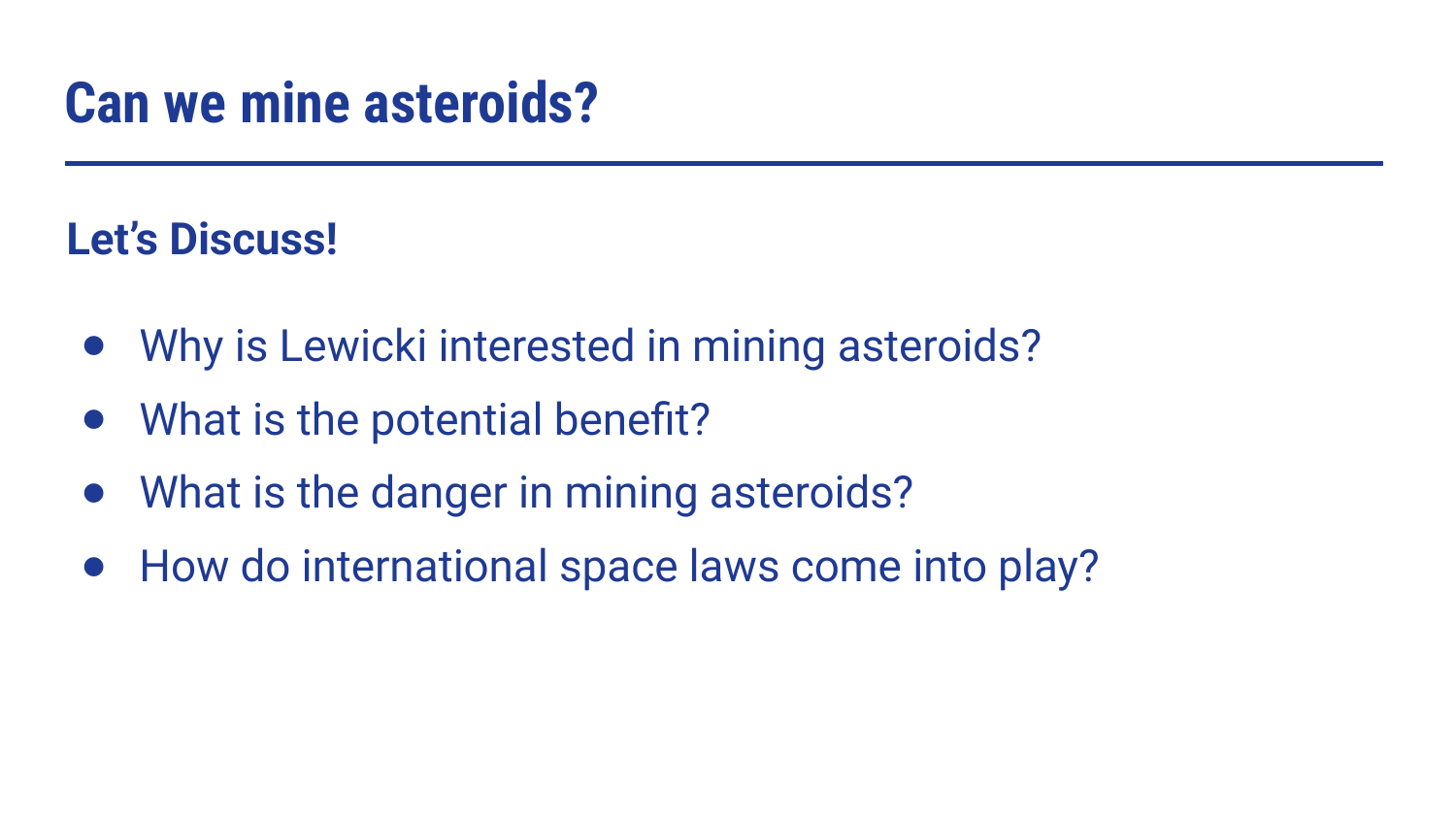

# Can we mine asteroids?
Let’s Discuss!

Why is Lewicki interested in mining asteroids?
What is the potential benefit?
What is the danger in mining asteroids?
How do international space laws come into play?